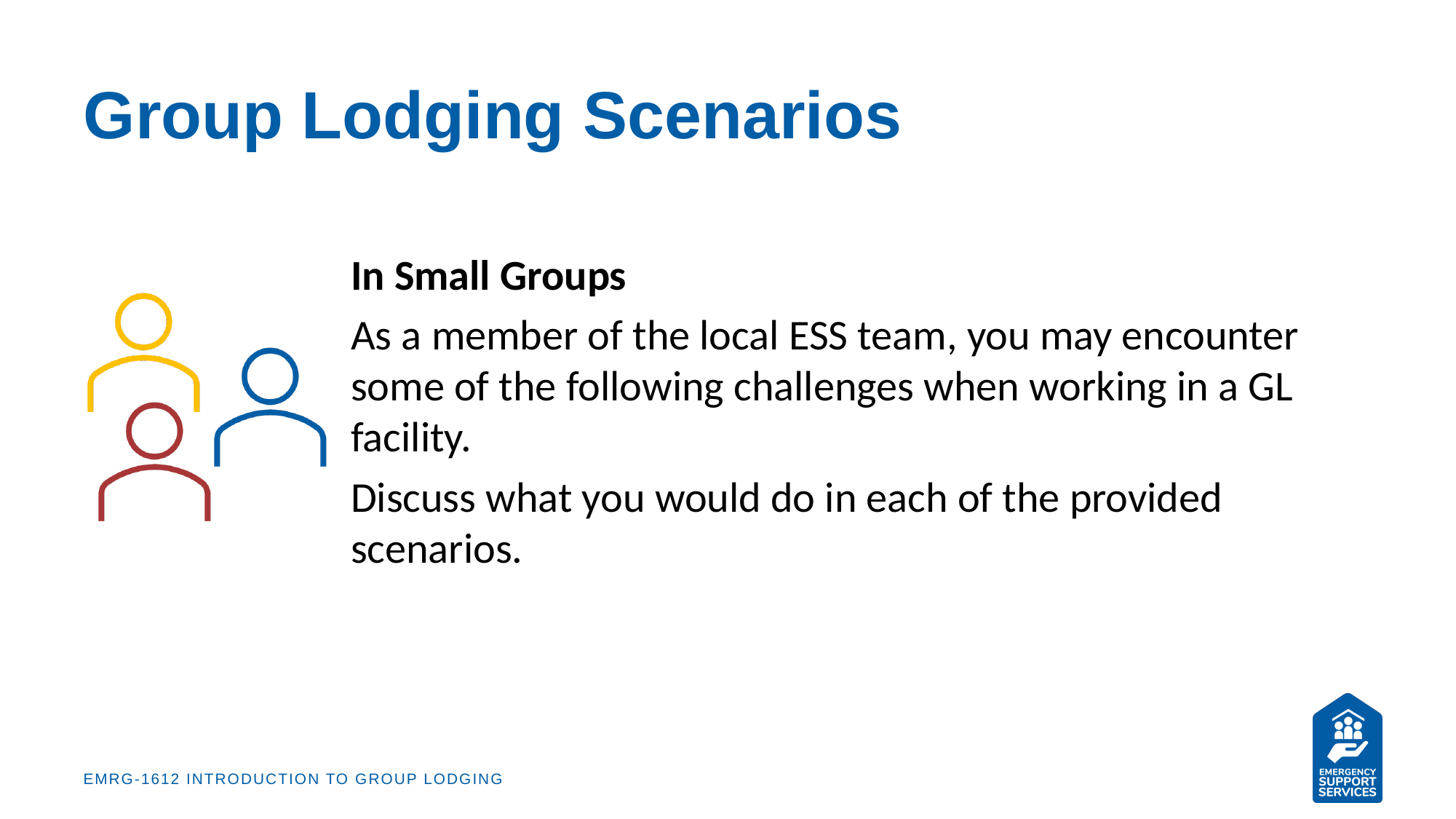

# Group Lodging Scenarios
In Small Groups
As a member of the local ESS team, you may encounter some of the following challenges when working in a GL facility.
Discuss what you would do in each of the provided scenarios.